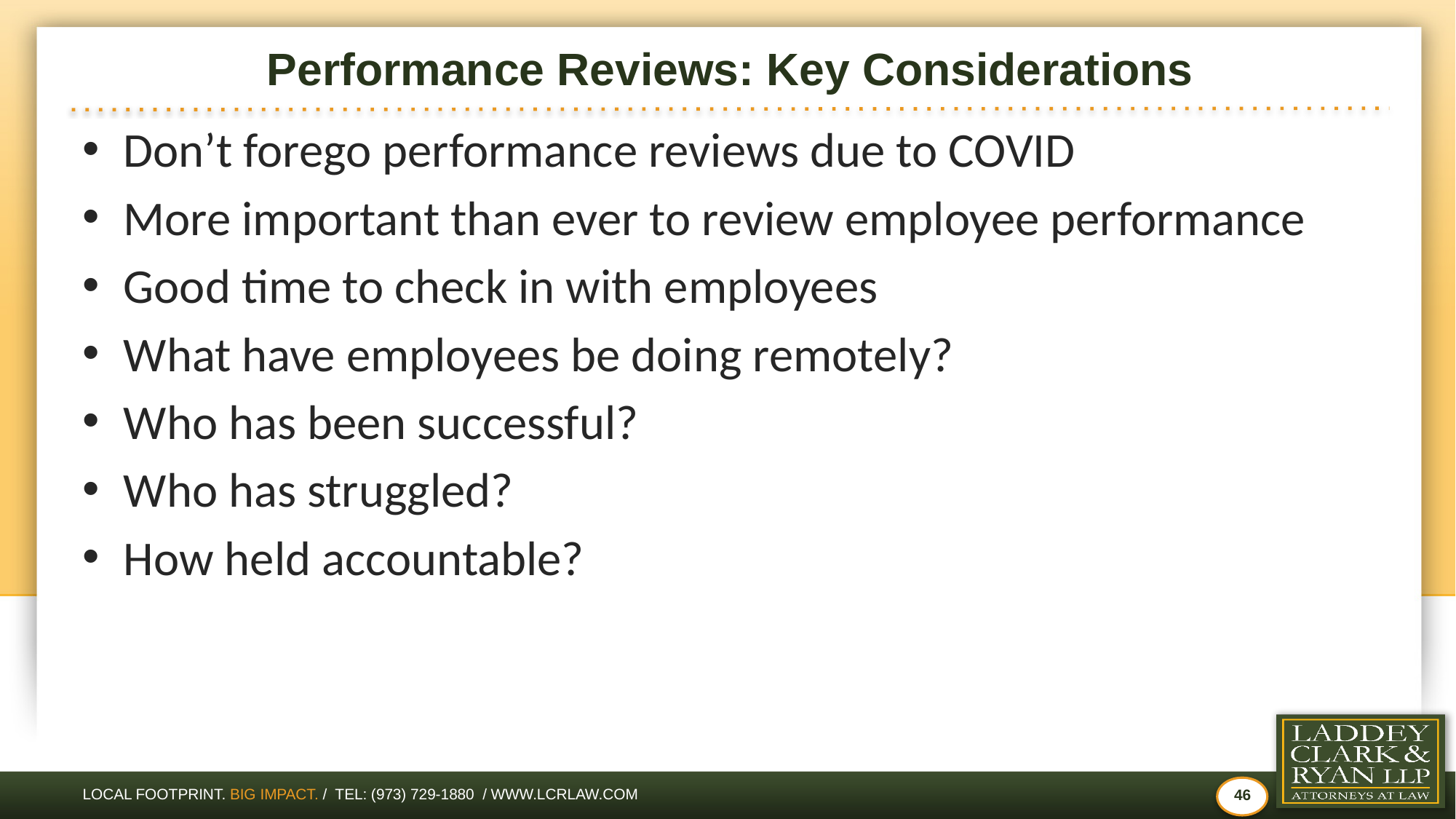

# Performance Reviews: Key Considerations
Don’t forego performance reviews due to COVID
More important than ever to review employee performance
Good time to check in with employees
What have employees be doing remotely?
Who has been successful?
Who has struggled?
How held accountable?